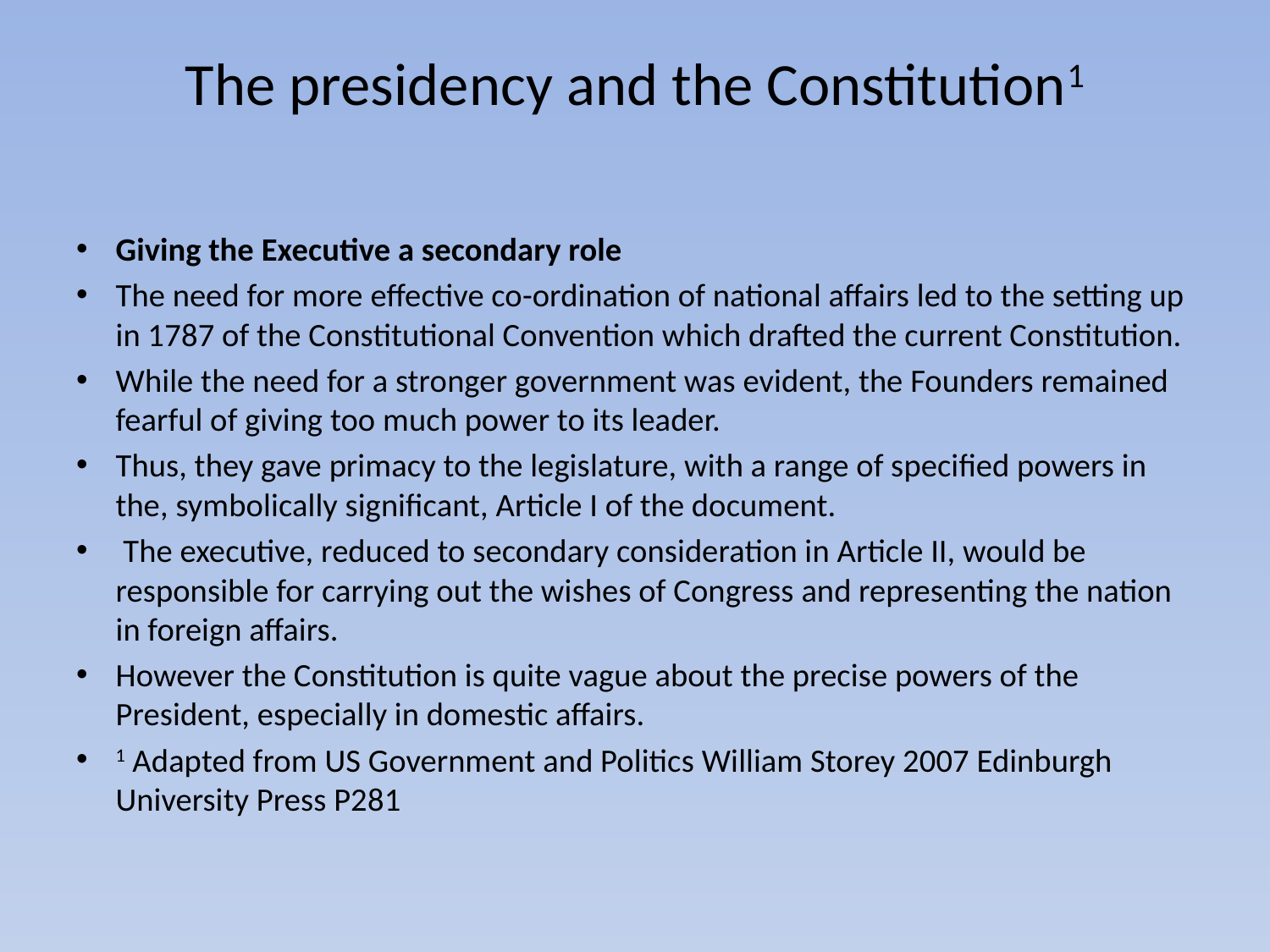

# The presidency and the Constitution1
Giving the Executive a secondary role
The need for more effective co-ordination of national affairs led to the setting up in 1787 of the Constitutional Convention which drafted the current Constitution.
While the need for a stronger government was evident, the Founders remained fearful of giving too much power to its leader.
Thus, they gave primacy to the legislature, with a range of specified powers in the, symbolically significant, Article I of the document.
 The executive, reduced to secondary consideration in Article II, would be responsible for carrying out the wishes of Congress and representing the nation in foreign affairs.
However the Constitution is quite vague about the precise powers of the President, especially in domestic affairs.
1 Adapted from US Government and Politics William Storey 2007 Edinburgh University Press P281